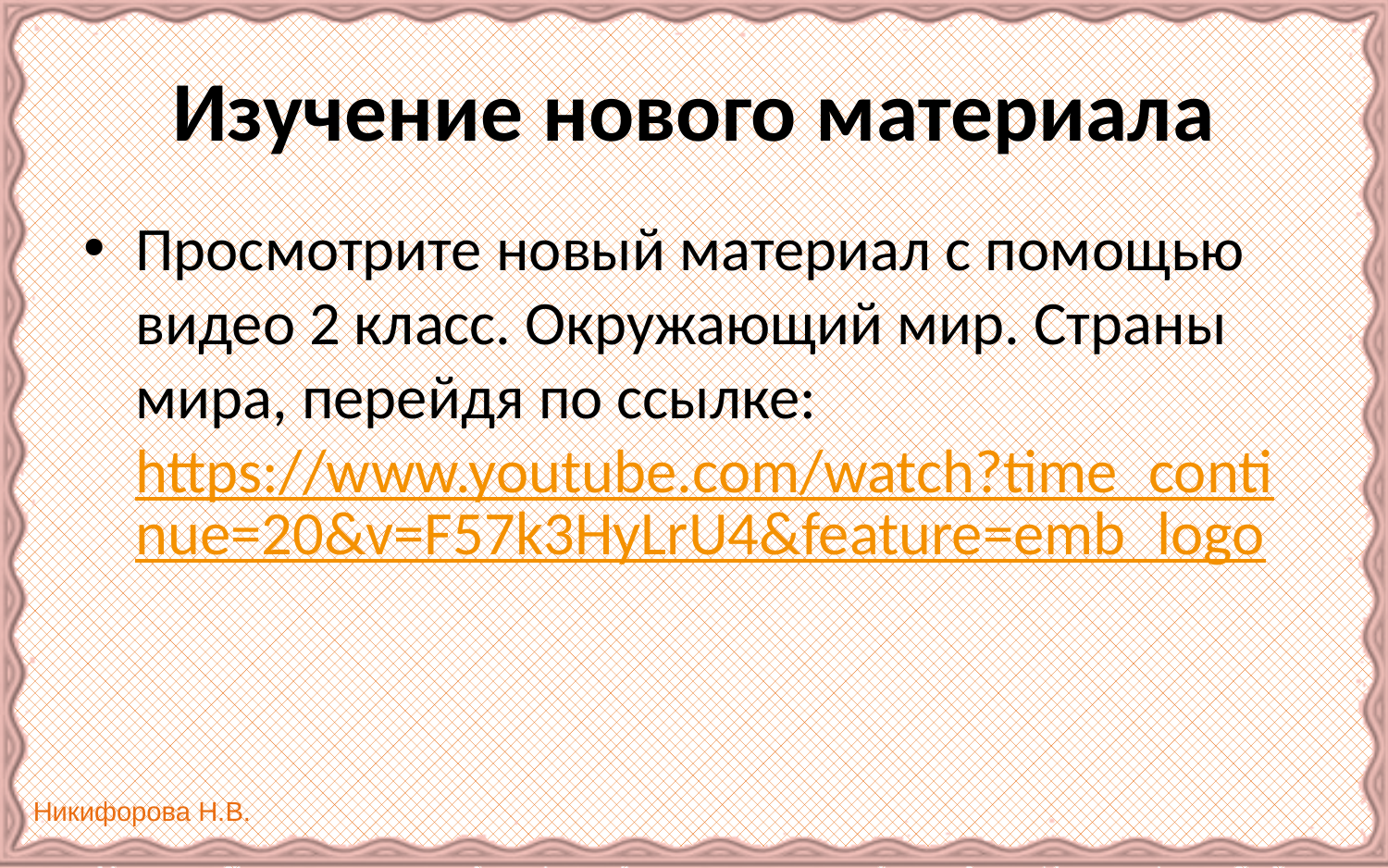

# Изучение нового материала
Просмотрите новый материал с помощью видео 2 класс. Окружающий мир. Страны мира, перейдя по ссылке: https://www.youtube.com/watch?time_continue=20&v=F57k3HyLrU4&feature=emb_logo